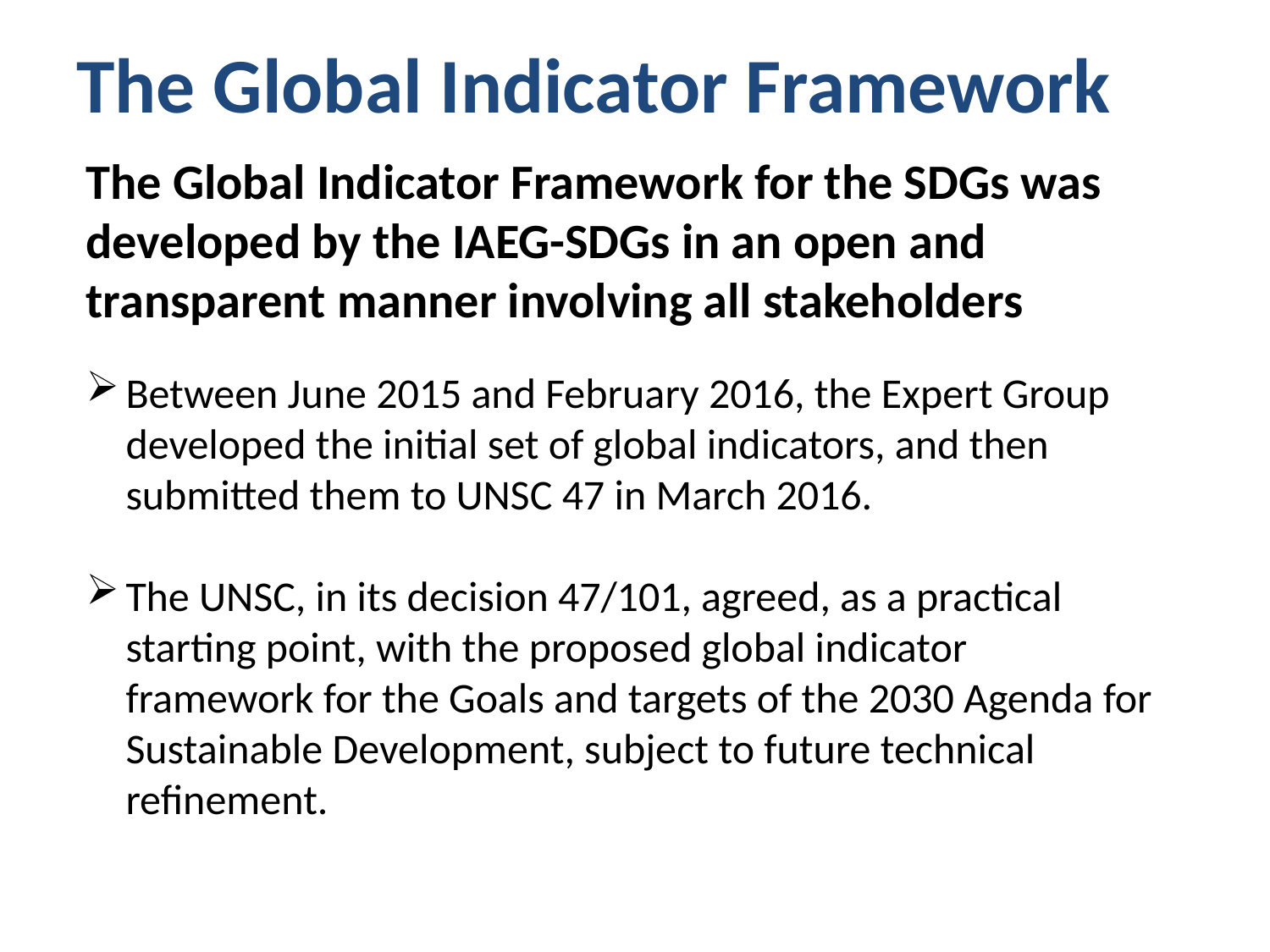

The Global Indicator Framework
The Global Indicator Framework for the SDGs was developed by the IAEG-SDGs in an open and transparent manner involving all stakeholders

Between June 2015 and February 2016, the Expert Group developed the initial set of global indicators, and then submitted them to UNSC 47 in March 2016.

The UNSC, in its decision 47/101, agreed, as a practical starting point, with the proposed global indicator framework for the Goals and targets of the 2030 Agenda for Sustainable Development, subject to future technical refinement.